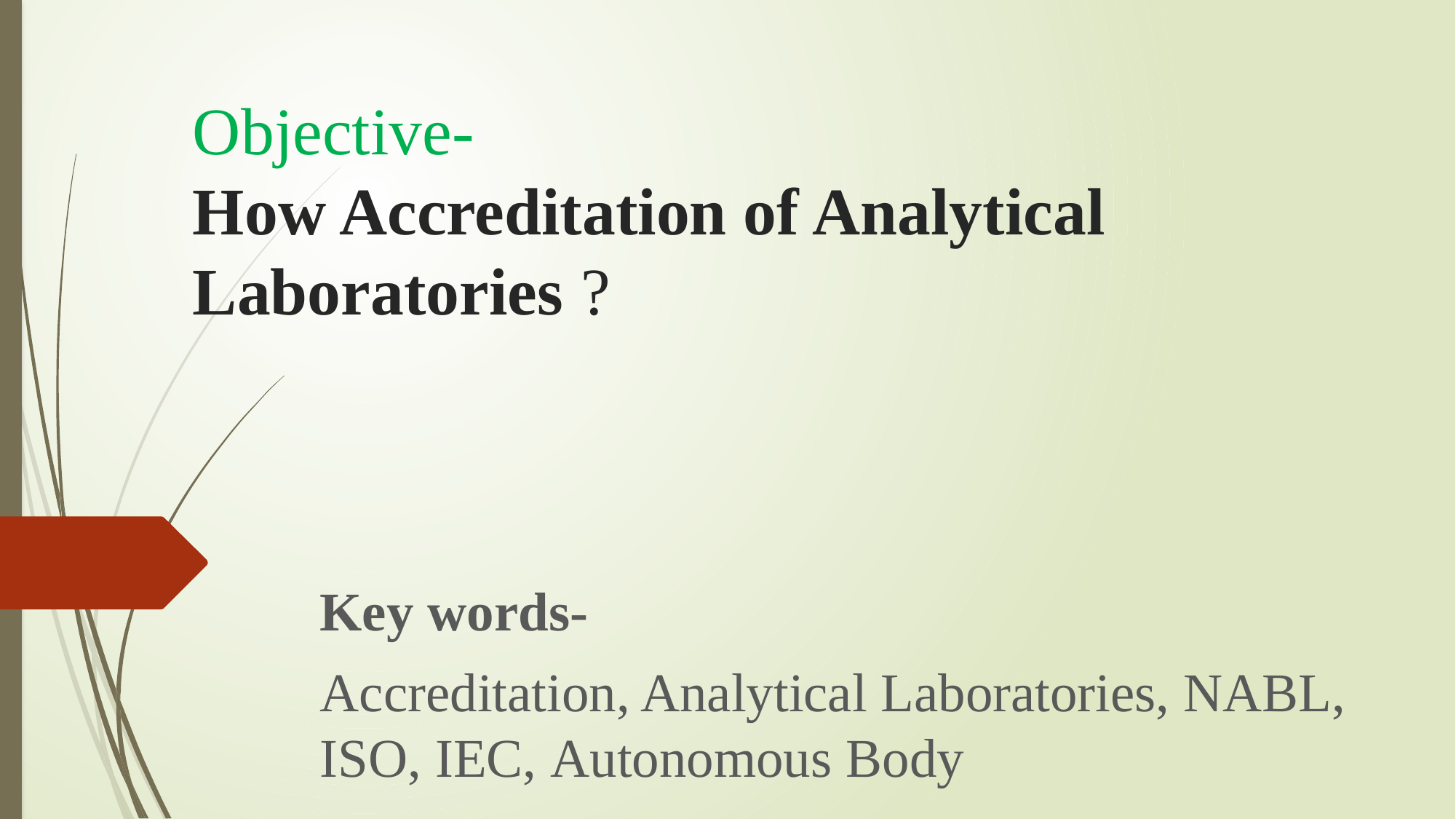

# Objective- How Accreditation of Analytical Laboratories ?
Key words-
Accreditation, Analytical Laboratories, NABL, ISO, IEC, Autonomous Body